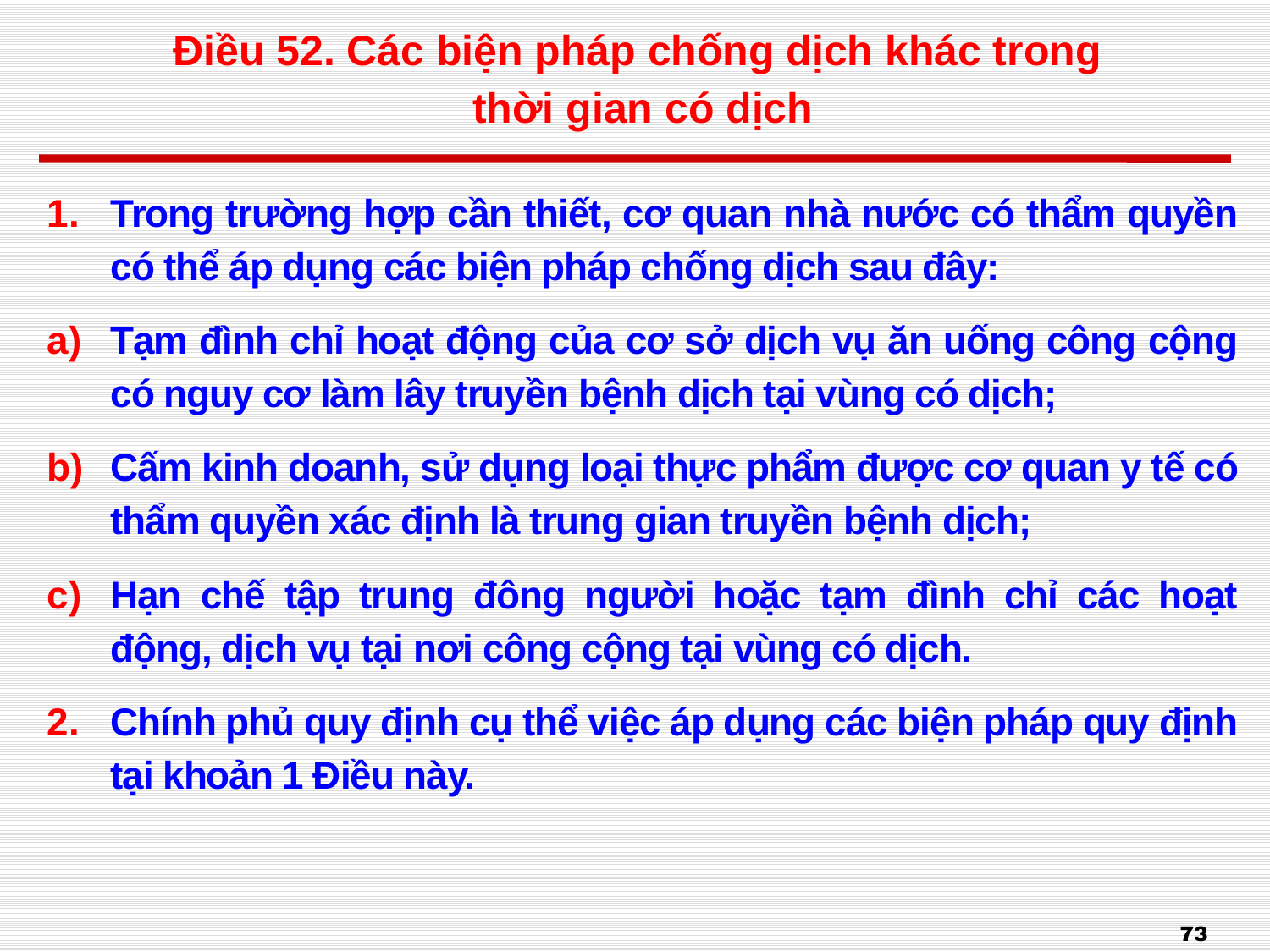

# Điều 52. Các biện pháp chống dịch khác trong thời gian có dịch
Trong trường hợp cần thiết, cơ quan nhà nước có thẩm quyền có thể áp dụng các biện pháp chống dịch sau đây:
Tạm đình chỉ hoạt động của cơ sở dịch vụ ăn uống công cộng có nguy cơ làm lây truyền bệnh dịch tại vùng có dịch;
Cấm kinh doanh, sử dụng loại thực phẩm được cơ quan y tế có thẩm quyền xác định là trung gian truyền bệnh dịch;
Hạn chế tập trung đông người hoặc tạm đình chỉ các hoạt động, dịch vụ tại nơi công cộng tại vùng có dịch.
Chính phủ quy định cụ thể việc áp dụng các biện pháp quy định tại khoản 1 Điều này.